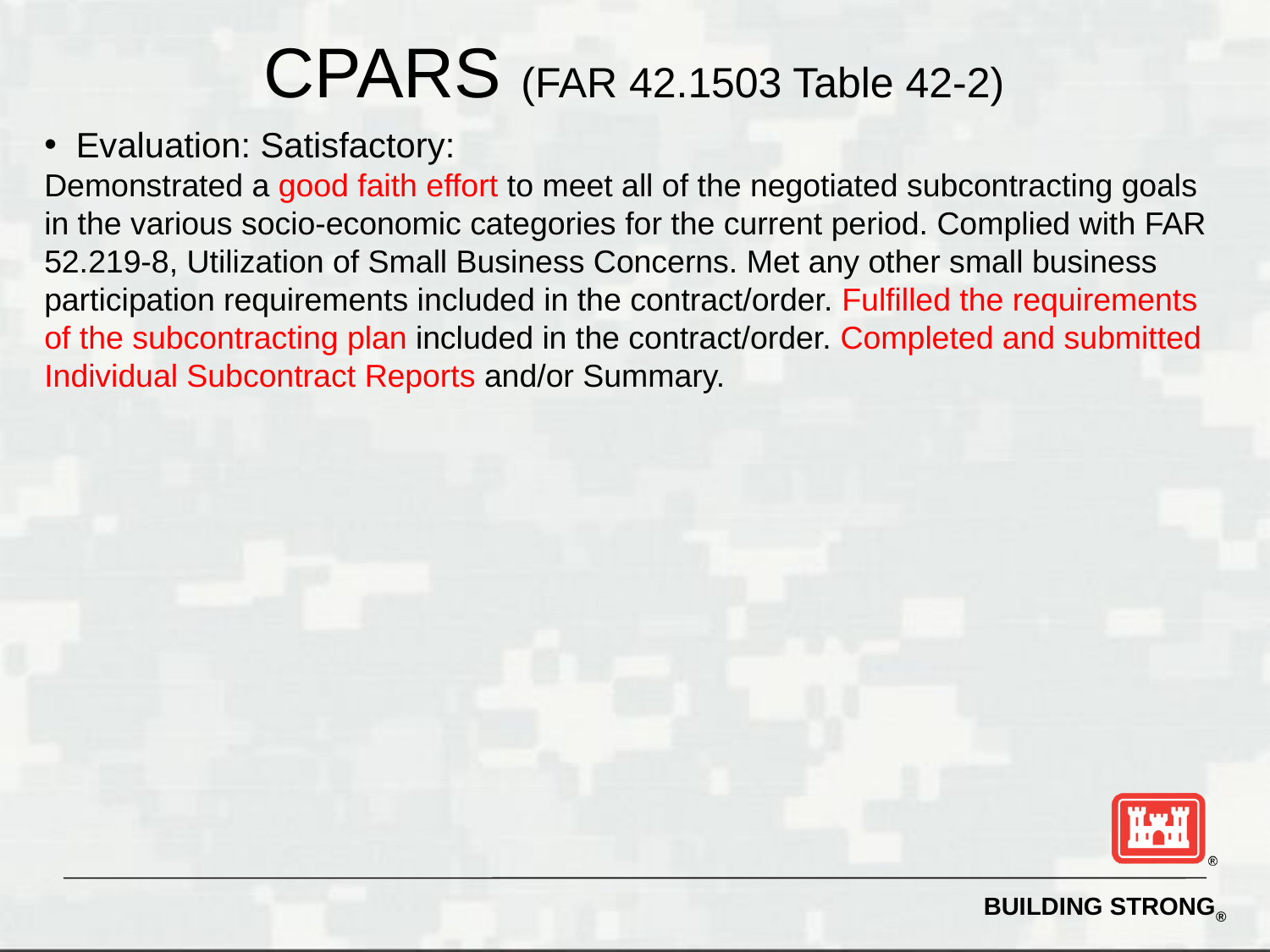

CPARS (FAR 42.1503 Table 42-2)

Evaluation: Satisfactory:
Demonstrated a good faith effort to meet all of the negotiated subcontracting goals in the various socio-economic categories for the current period. Complied with FAR 52.219-8, Utilization of Small Business Concerns. Met any other small business participation requirements included in the contract/order. Fulfilled the requirements of the subcontracting plan included in the contract/order. Completed and submitted Individual Subcontract Reports and/or Summary.